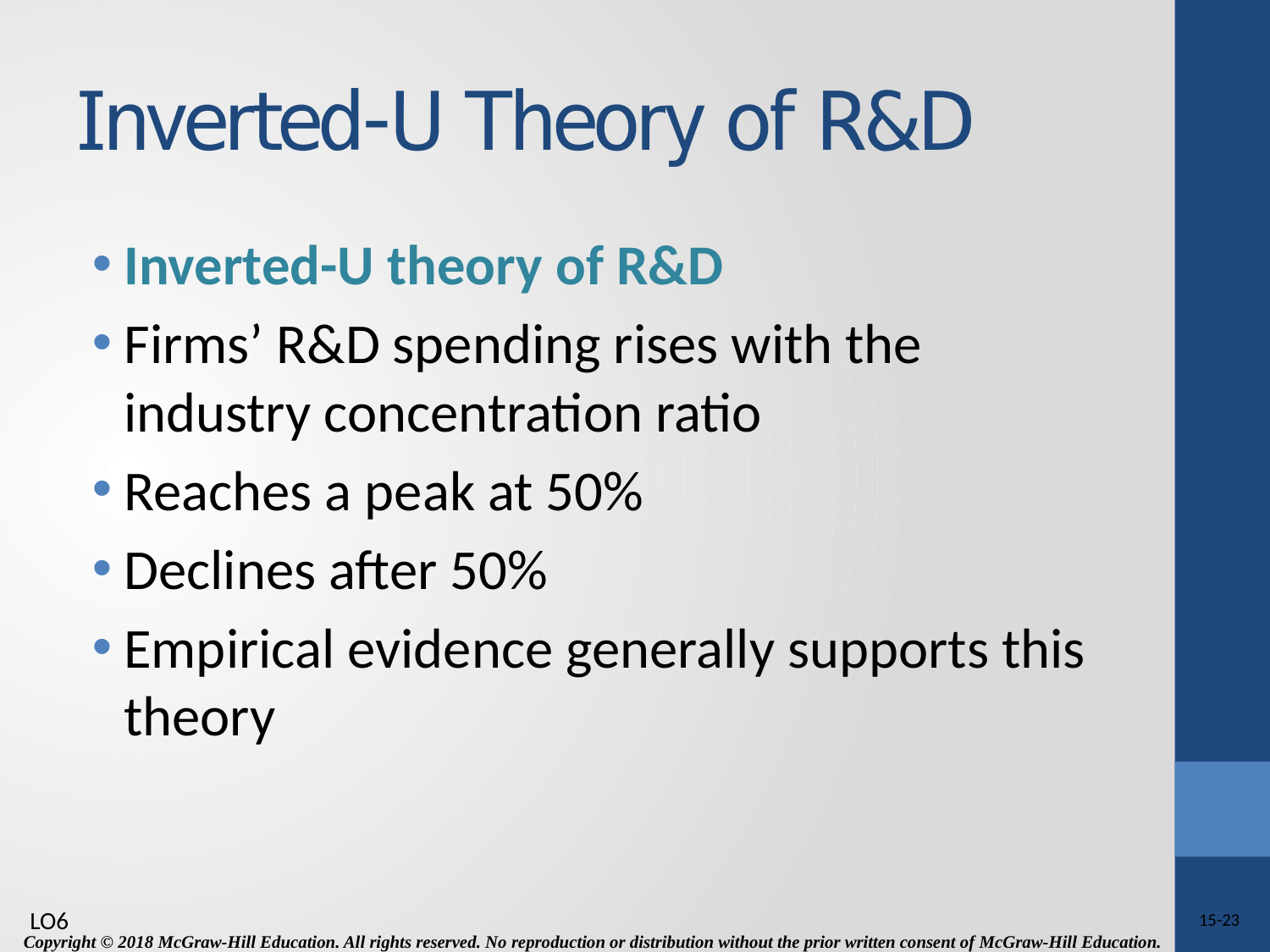

# Inverted-U Theory of R&D
Inverted-U theory of R&D
Firms’ R&D spending rises with the industry concentration ratio
Reaches a peak at 50%
Declines after 50%
Empirical evidence generally supports this theory
LO6